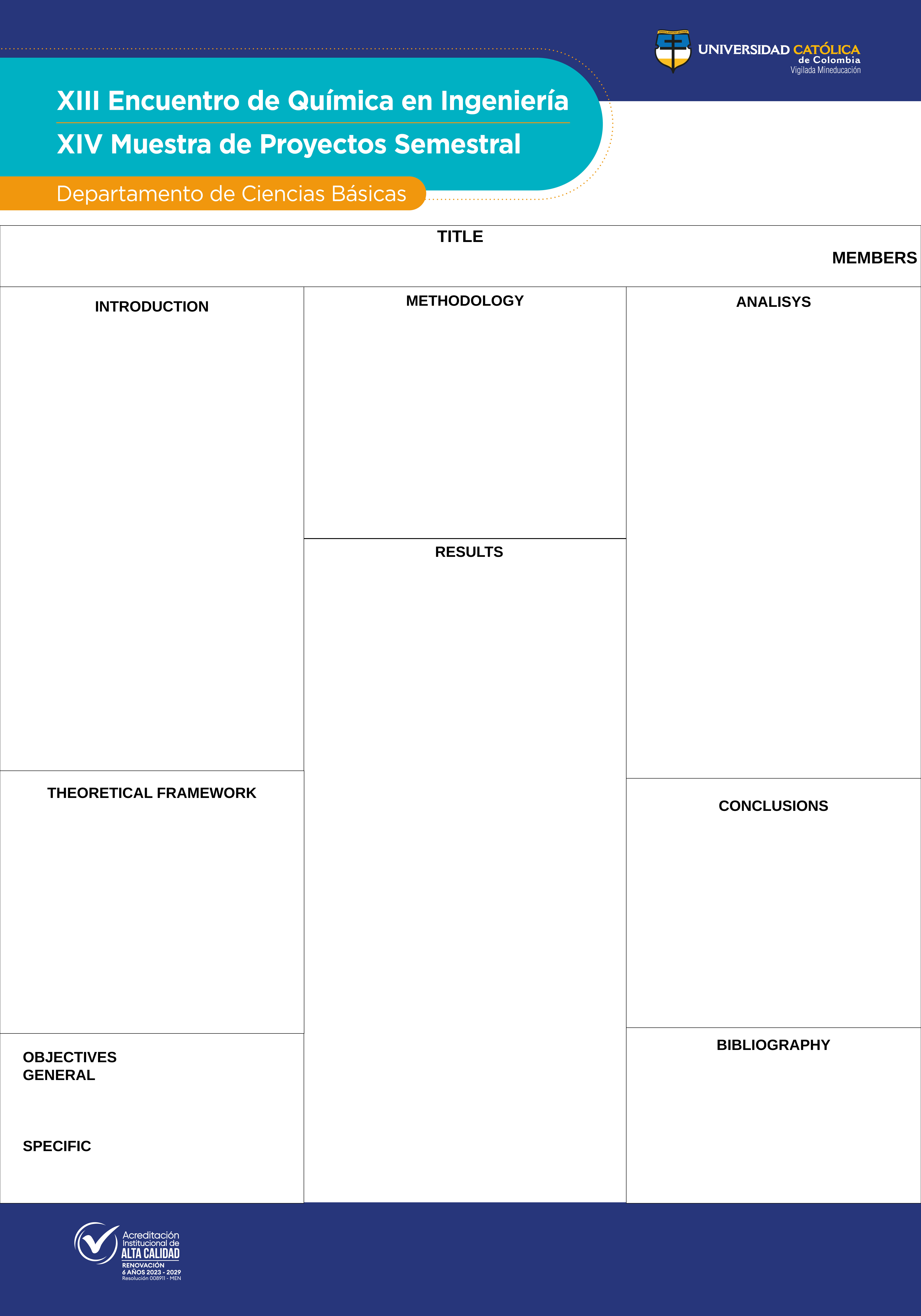

TITLE
MEMBERS

INTRODUCTION

ANALISYS

METHODOLOGY

RESULTS

THEORETICAL FRAMEWORK

CONCLUSIONS

BIBLIOGRAPHY

OBJECTIVES
GENERAL

SPECIFIC